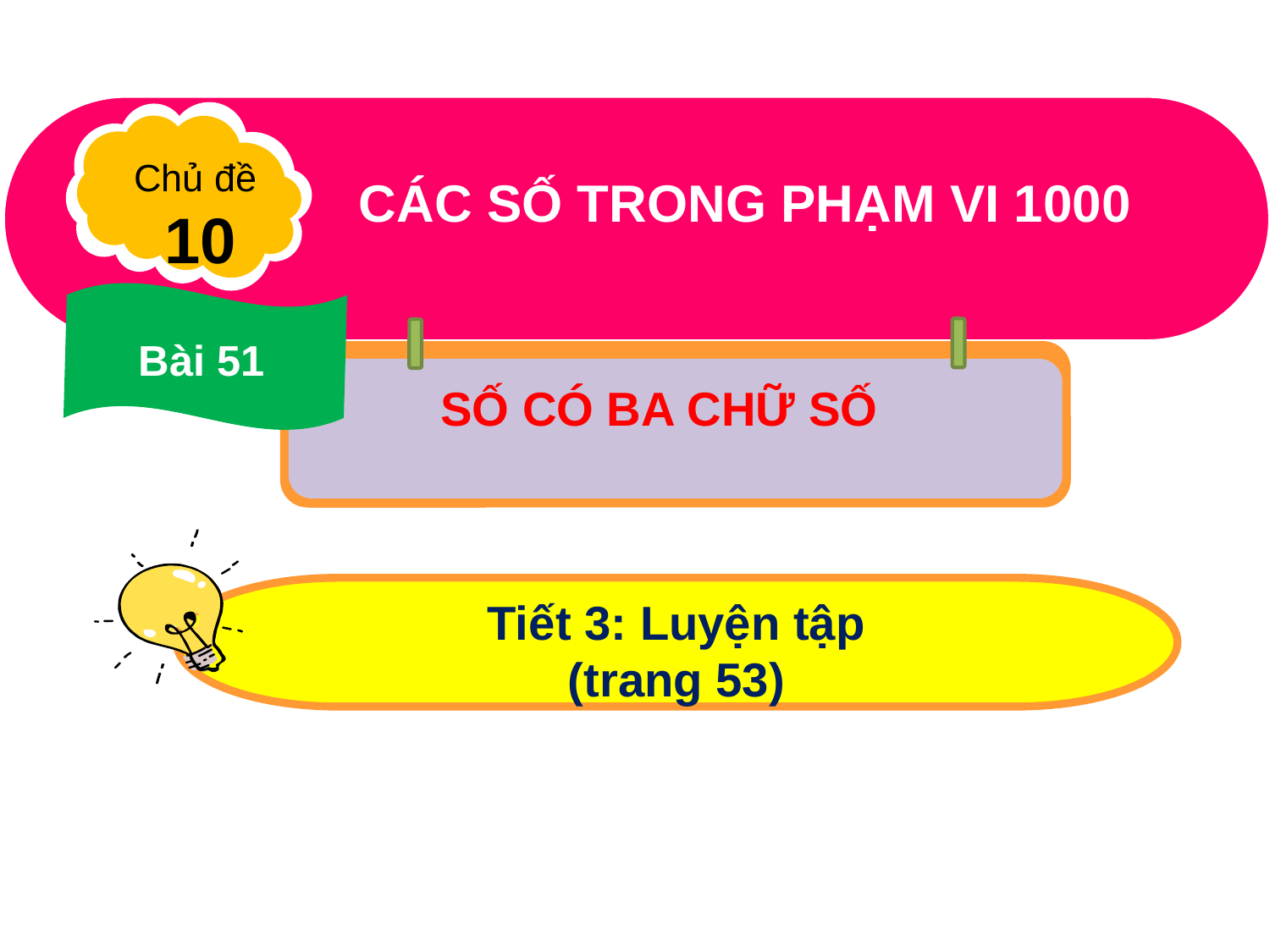

Chủ đề
10
CÁC SỐ TRONG PHẠM VI 1000

Bài 51

SỐ CÓ BA CHỮ SỐ

Tiết 3: Luyện tập
(trang 53)